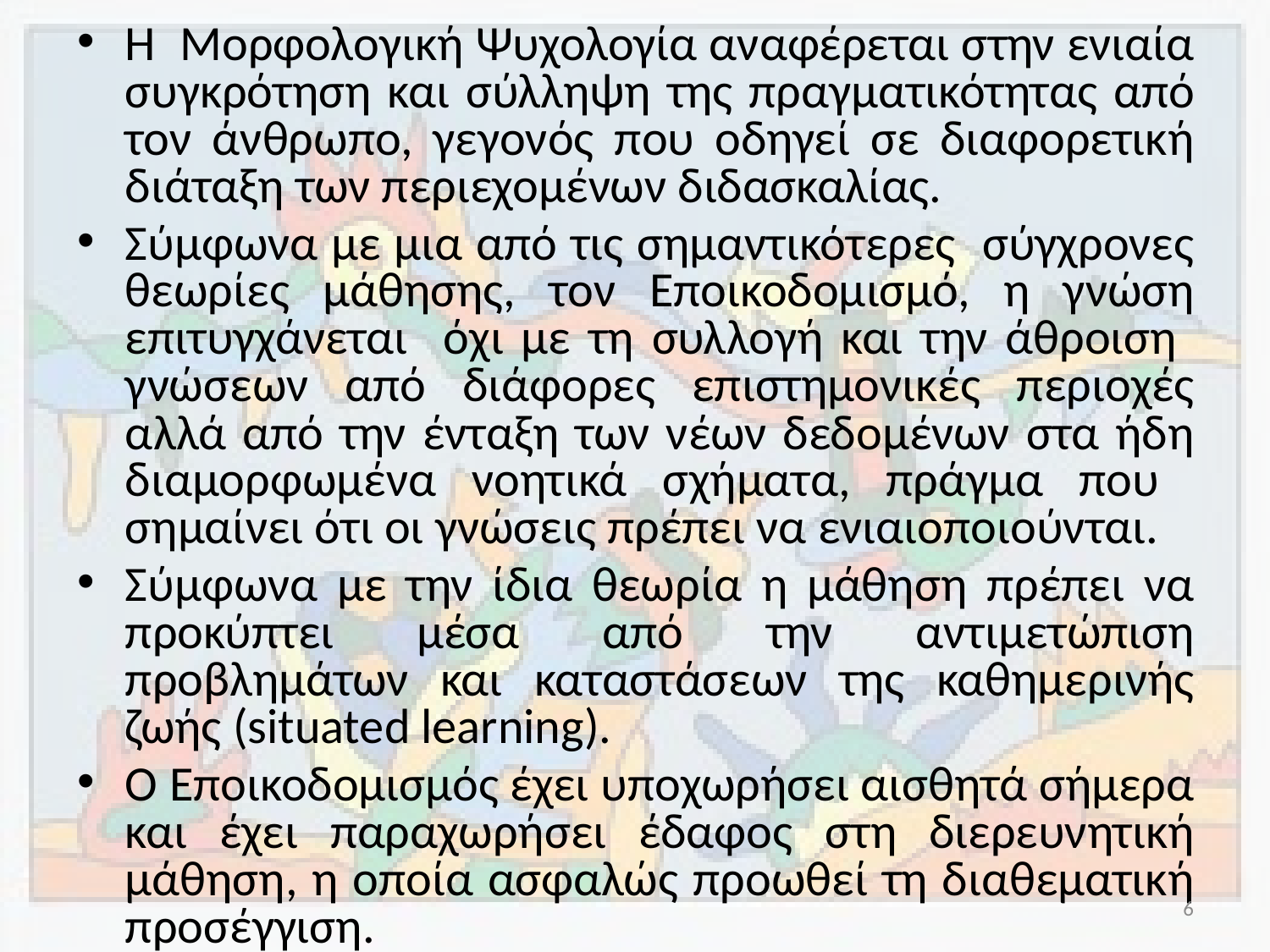

Η  Μορφολογική Ψυχολογία αναφέρεται στην ενιαία συγκρότηση και σύλληψη της πραγματικότητας από τον άνθρωπο, γεγονός που οδηγεί σε διαφορετική διάταξη των περιεχομένων διδασκαλίας.
Σύμφωνα με μια από τις σημαντικότερες  σύγχρονες θεωρίες μάθησης, τον Εποικοδομισμό, η γνώση επιτυγχάνεται  όχι με τη συλλογή και την άθροιση  γνώσεων από διάφορες επιστημονικές περιοχές αλλά από την ένταξη των νέων δεδομένων στα ήδη διαμορφωμένα νοητικά σχήματα, πράγμα που  σημαίνει ότι οι γνώσεις πρέπει να ενιαιοποιούνται.
Σύμφωνα με την ίδια θεωρία η μάθηση πρέπει να προκύπτει μέσα από την αντιμετώπιση προβλημάτων και καταστάσεων της καθημερινής ζωής (situated learning).
Ο Εποικοδομισμός έχει υποχωρήσει αισθητά σήμερα και έχει παραχωρήσει έδαφος στη διερευνητική μάθηση, η οποία ασφαλώς προωθεί τη διαθεματική προσέγγιση.
6